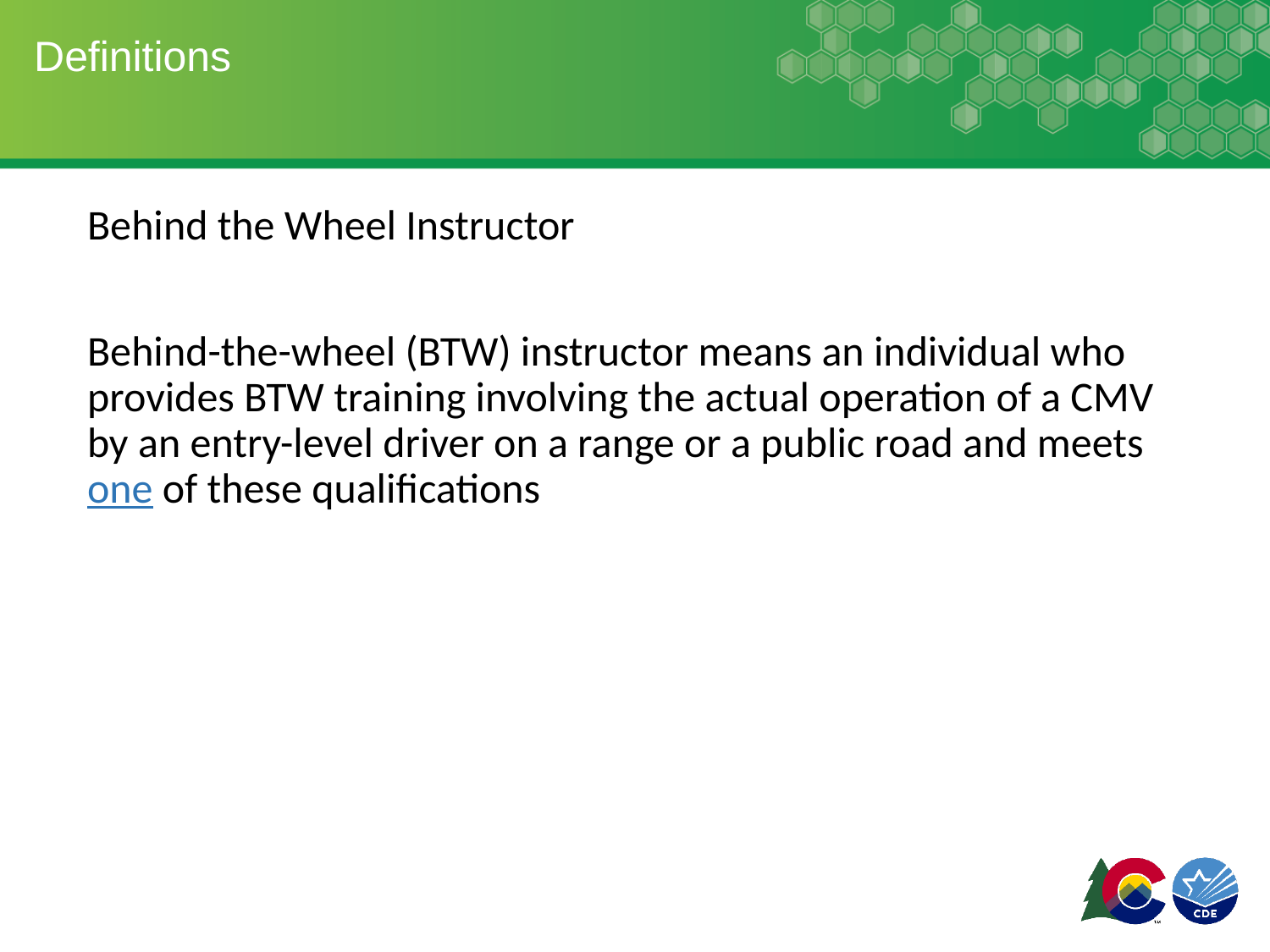

# Definitions
Behind the Wheel Instructor

Behind-the-wheel (BTW) instructor means an individual who provides BTW training involving the actual operation of a CMV by an entry-level driver on a range or a public road and meets one of these qualifications